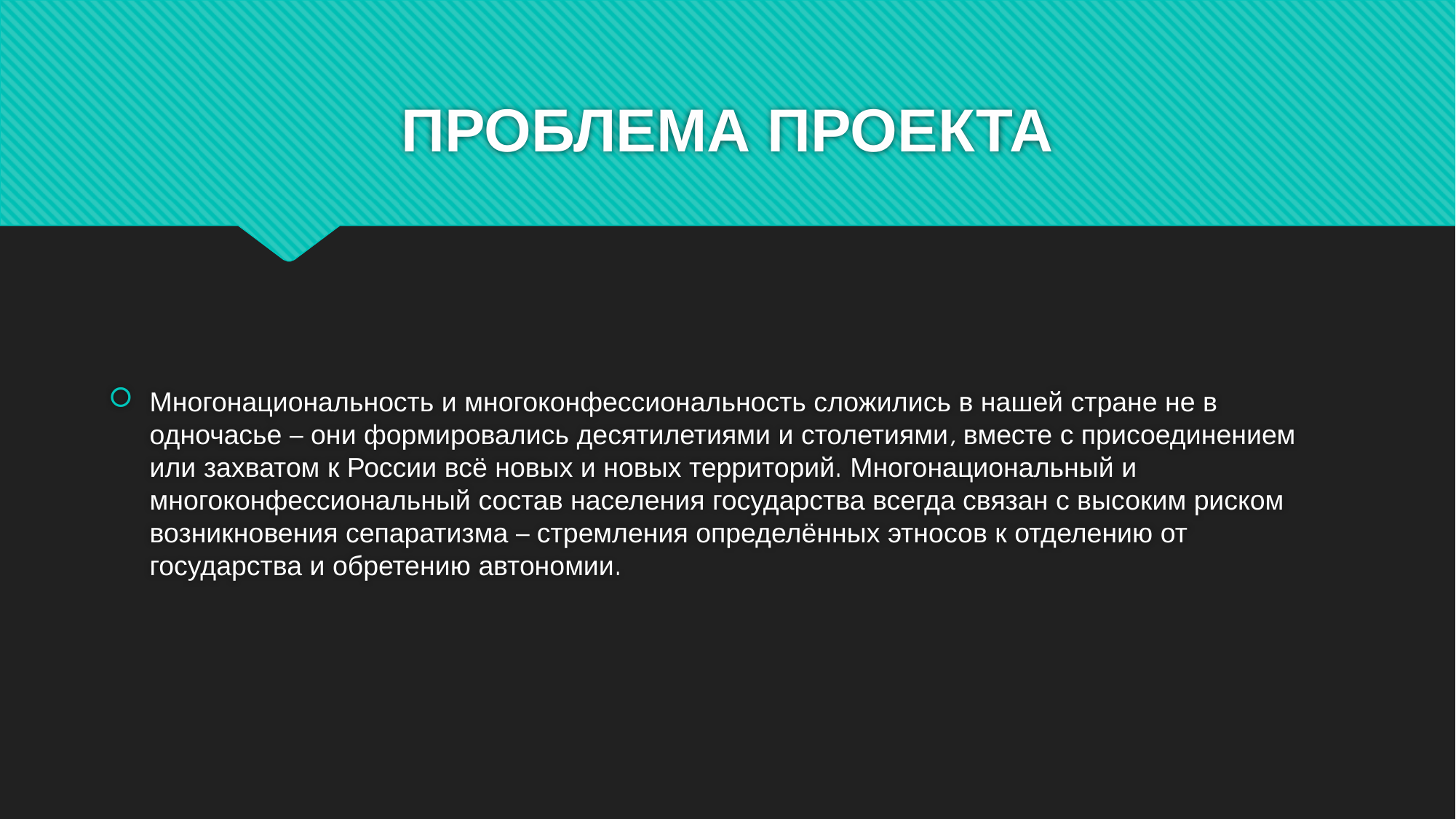

# ПРОБЛЕМА ПРОЕКТА
Многонациональность и многоконфессиональность сложились в нашей стране не в одночасье – они формировались десятилетиями и столетиями, вместе с присоединением или захватом к России всё новых и новых территорий. Многонациональный и многоконфессиональный состав населения государства всегда связан с высоким риском возникновения сепаратизма – стремления определённых этносов к отделению от государства и обретению автономии.